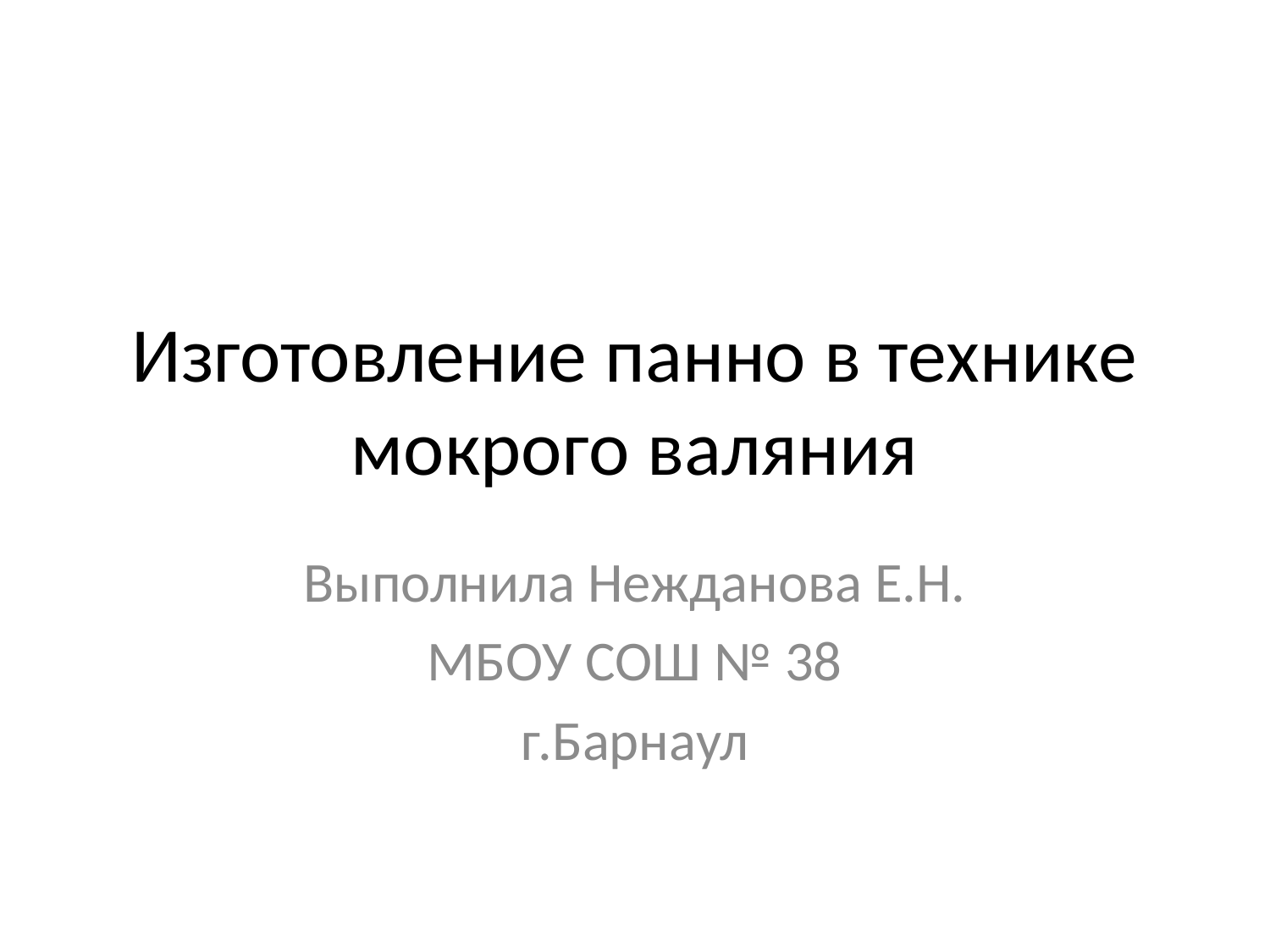

# Изготовление панно в технике мокрого валяния
Выполнила Нежданова Е.Н.
МБОУ СОШ № 38
г.Барнаул